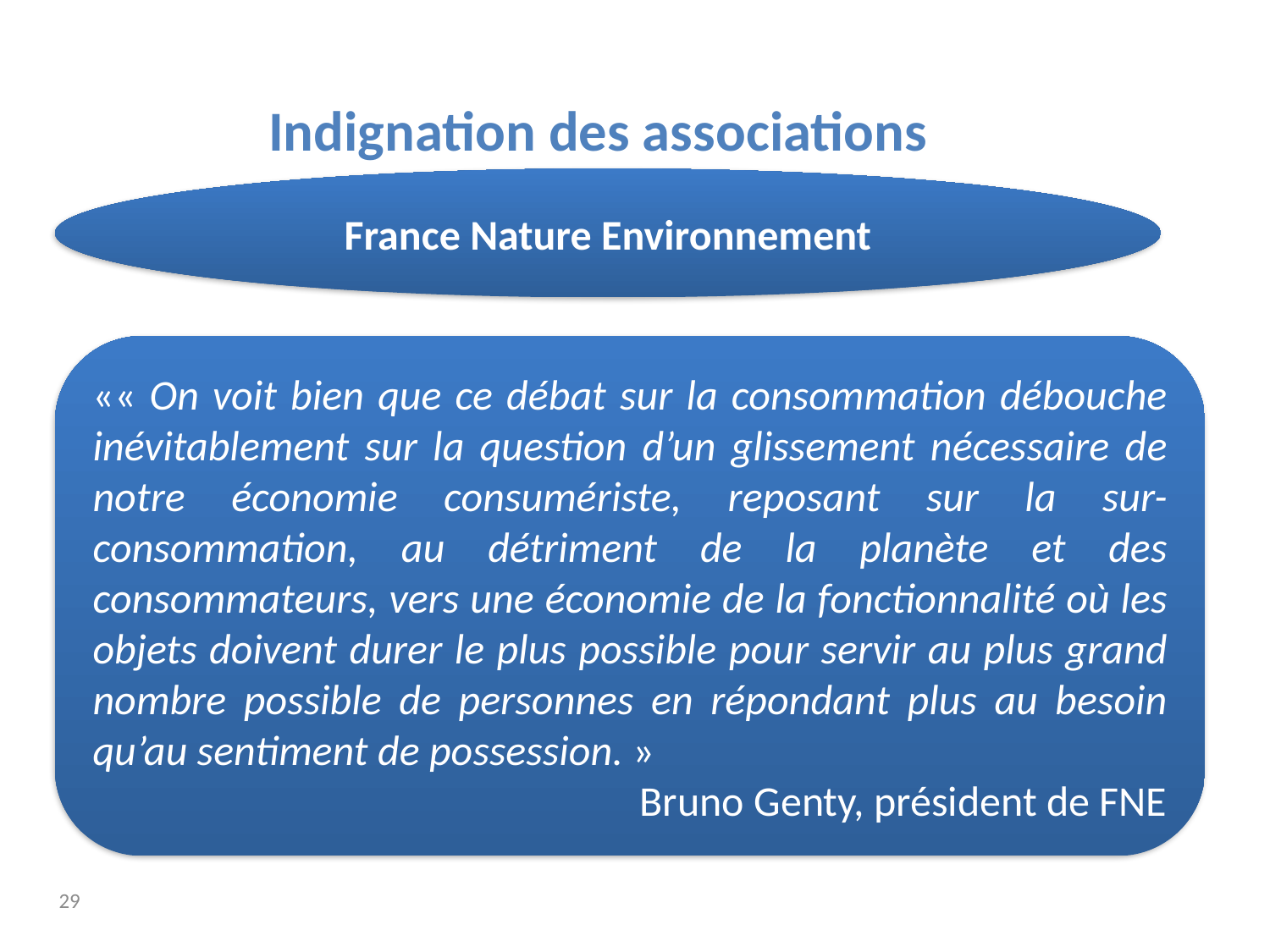

Indignation des associations
France Nature Environnement
«« On voit bien que ce débat sur la consommation débouche inévitablement sur la question d’un glissement nécessaire de notre économie consumériste, reposant sur la sur-consommation, au détriment de la planète et des consommateurs, vers une économie de la fonctionnalité où les objets doivent durer le plus possible pour servir au plus grand nombre possible de personnes en répondant plus au besoin qu’au sentiment de possession. »
Bruno Genty, président de FNE
29